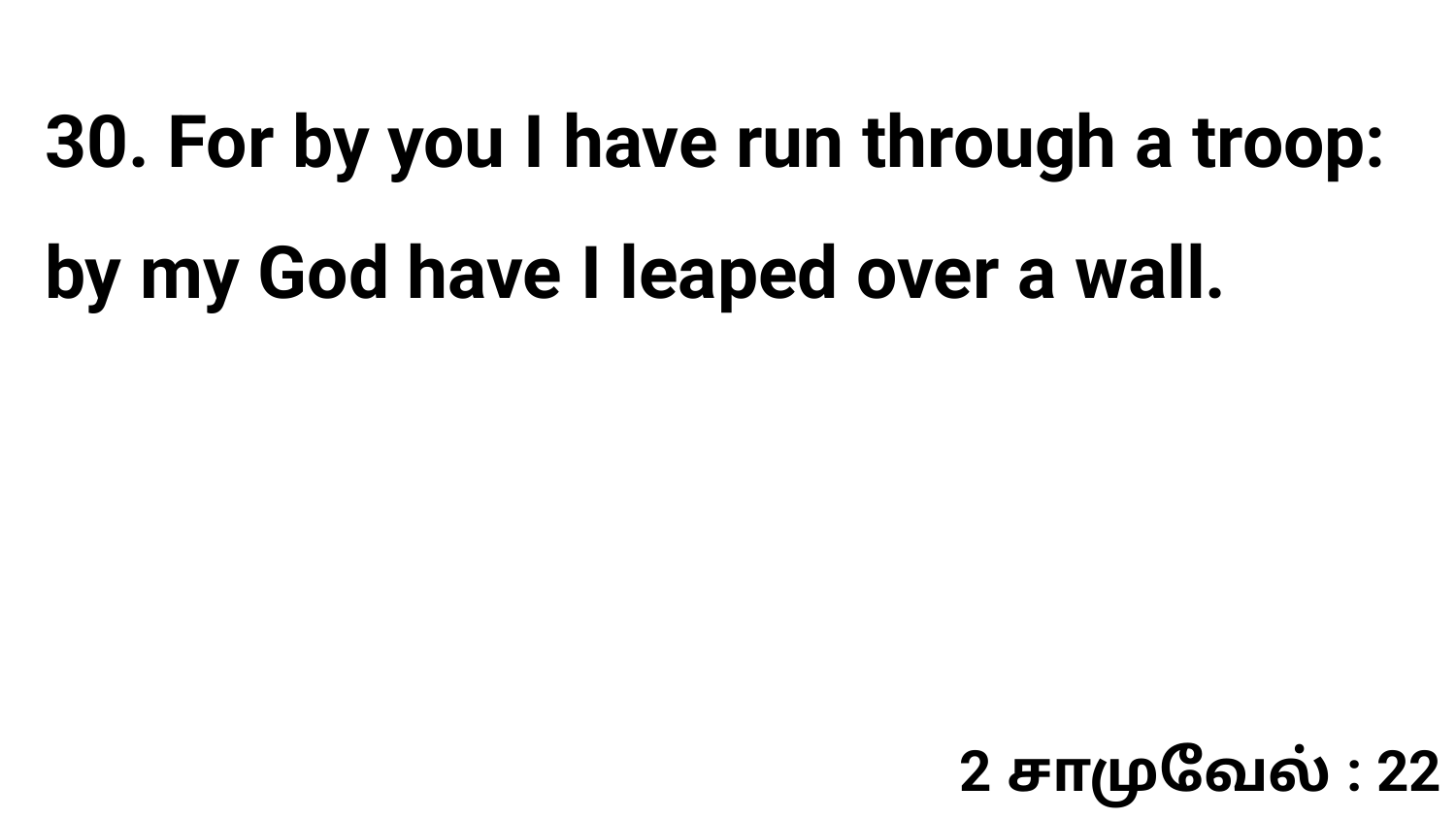

30. For by you I have run through a troop: by my God have I leaped over a wall.
2 சாமுவேல் : 22